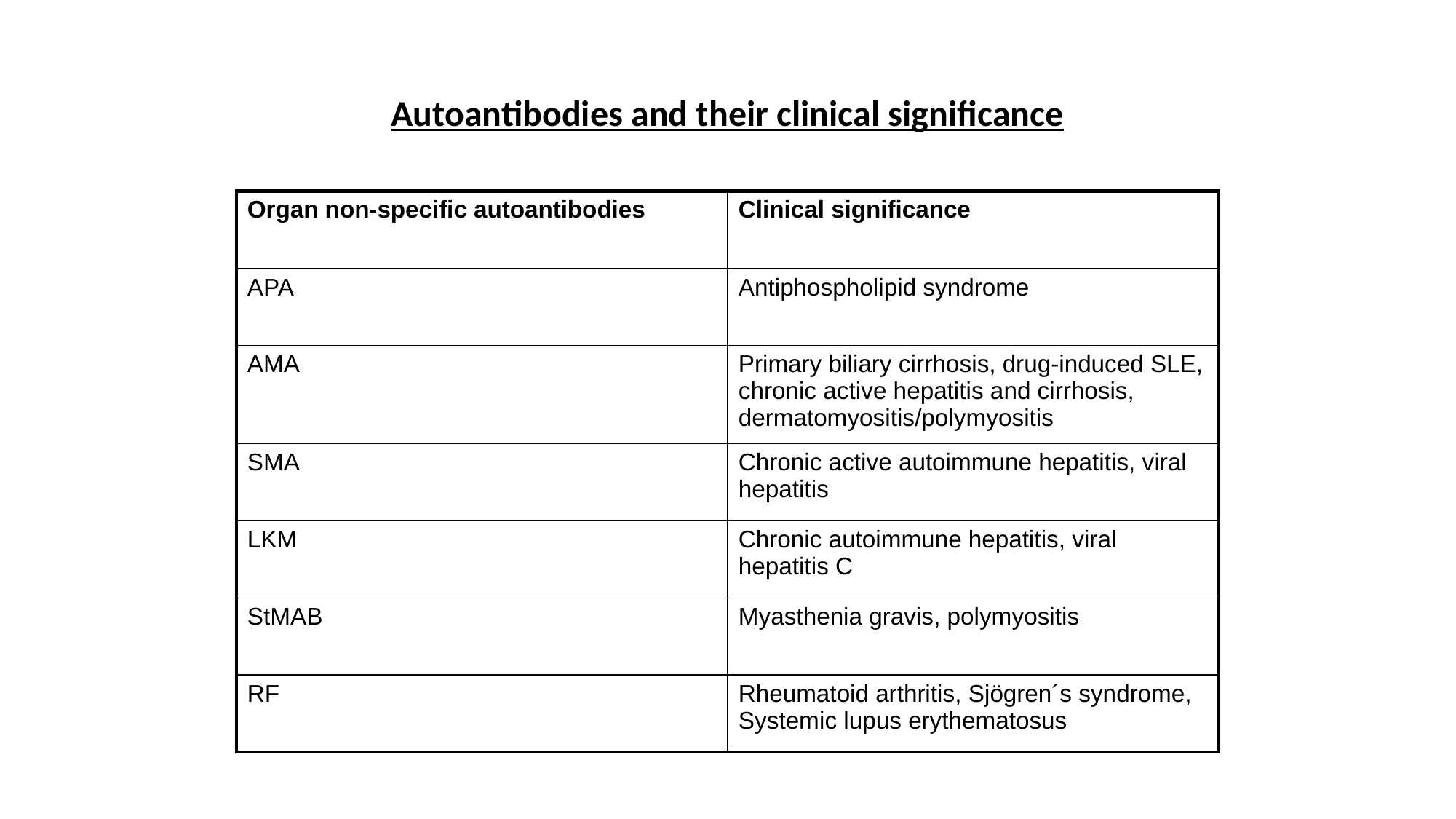

# Autoantibodies and their clinical significance
| Organ non-specific autoantibodies | Clinical significance |
| --- | --- |
| APA | Antiphospholipid syndrome |
| AMA | Primary biliary cirrhosis, drug-induced SLE, chronic active hepatitis and cirrhosis, dermatomyositis/polymyositis |
| SMA | Chronic active autoimmune hepatitis, viral hepatitis |
| LKM | Chronic autoimmune hepatitis, viral hepatitis C |
| StMAB | Myasthenia gravis, polymyositis |
| RF | Rheumatoid arthritis, Sjögren´s syndrome, Systemic lupus erythematosus |